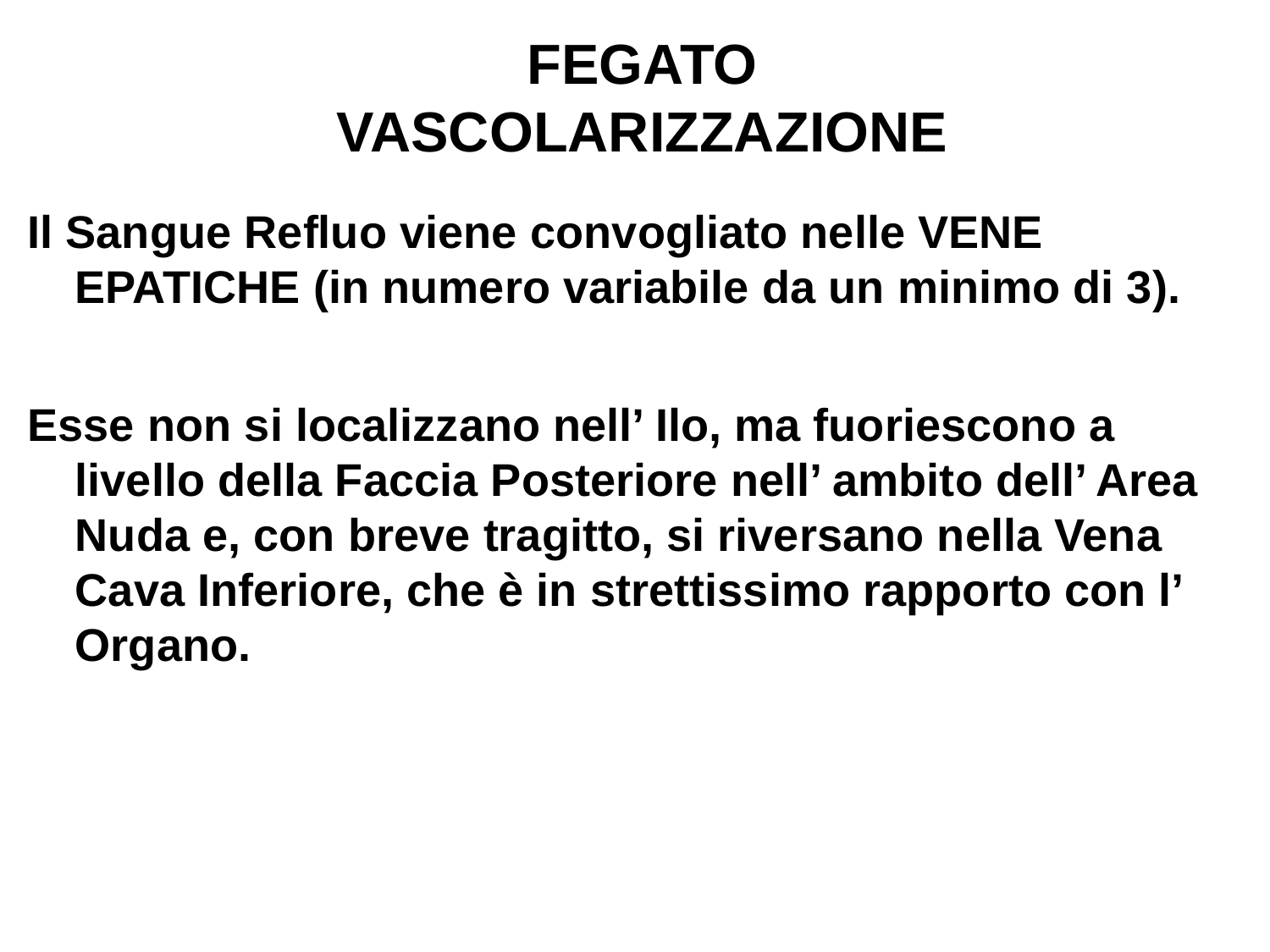

# FEGATO VASCOLARIZZAZIONE
Il Sangue Refluo viene convogliato nelle VENE EPATICHE (in numero variabile da un minimo di 3).

Esse non si localizzano nell’ Ilo, ma fuoriescono a livello della Faccia Posteriore nell’ ambito dell’ Area Nuda e, con breve tragitto, si riversano nella Vena Cava Inferiore, che è in strettissimo rapporto con l’ Organo.